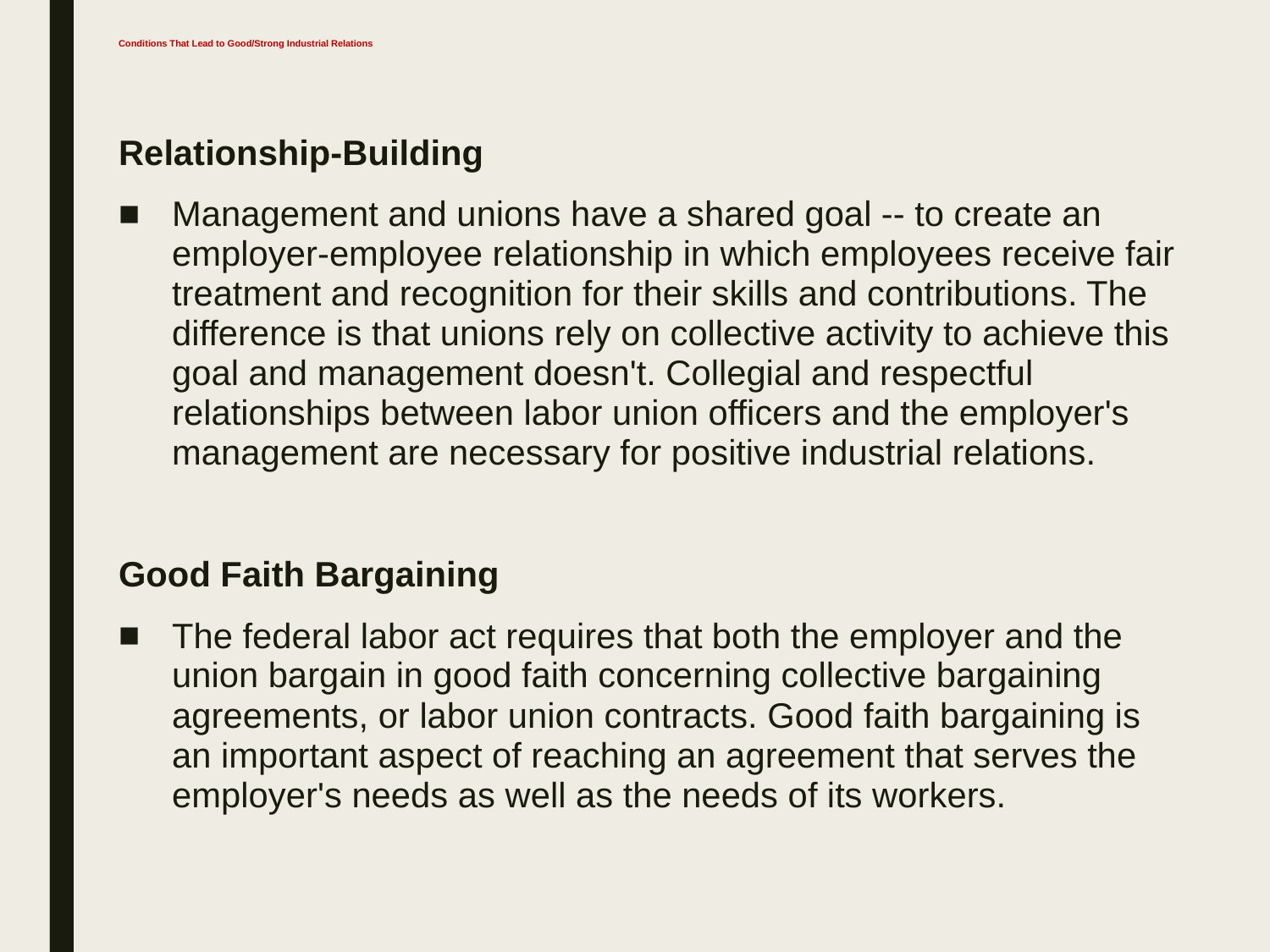

# Conditions That Lead to Good/Strong Industrial Relations
Relationship-Building
Management and unions have a shared goal -- to create an employer-employee relationship in which employees receive fair treatment and recognition for their skills and contributions. The difference is that unions rely on collective activity to achieve this goal and management doesn't. Collegial and respectful relationships between labor union officers and the employer's management are necessary for positive industrial relations.

Good Faith Bargaining
The federal labor act requires that both the employer and the union bargain in good faith concerning collective bargaining agreements, or labor union contracts. Good faith bargaining is an important aspect of reaching an agreement that serves the employer's needs as well as the needs of its workers.